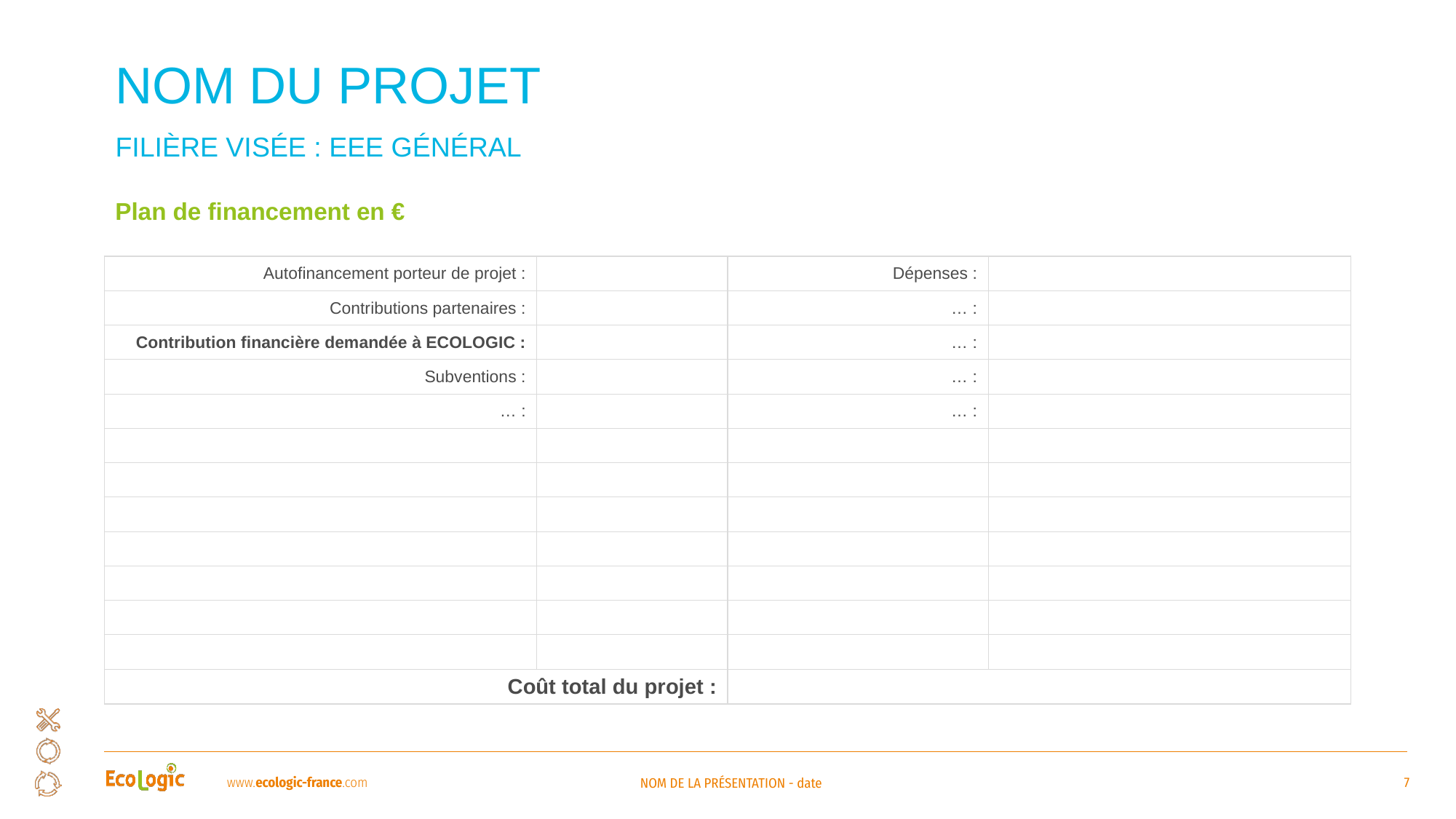

# NOM DU PROJET
Filière visée : EEE général
Plan de financement en €
| Autofinancement porteur de projet : |  | Dépenses : |  |
| --- | --- | --- | --- |
| Contributions partenaires : |  | … : |  |
| Contribution financière demandée à ECOLOGIC : |  | … : |  |
| Subventions : |  | … : |  |
| … : |  | … : |  |
|  |  |  |  |
|  |  |  |  |
|  |  |  |  |
|  |  |  |  |
|  |  |  |  |
|  |  |  |  |
|  |  |  |  |
| Coût total du projet : |  |  |  |